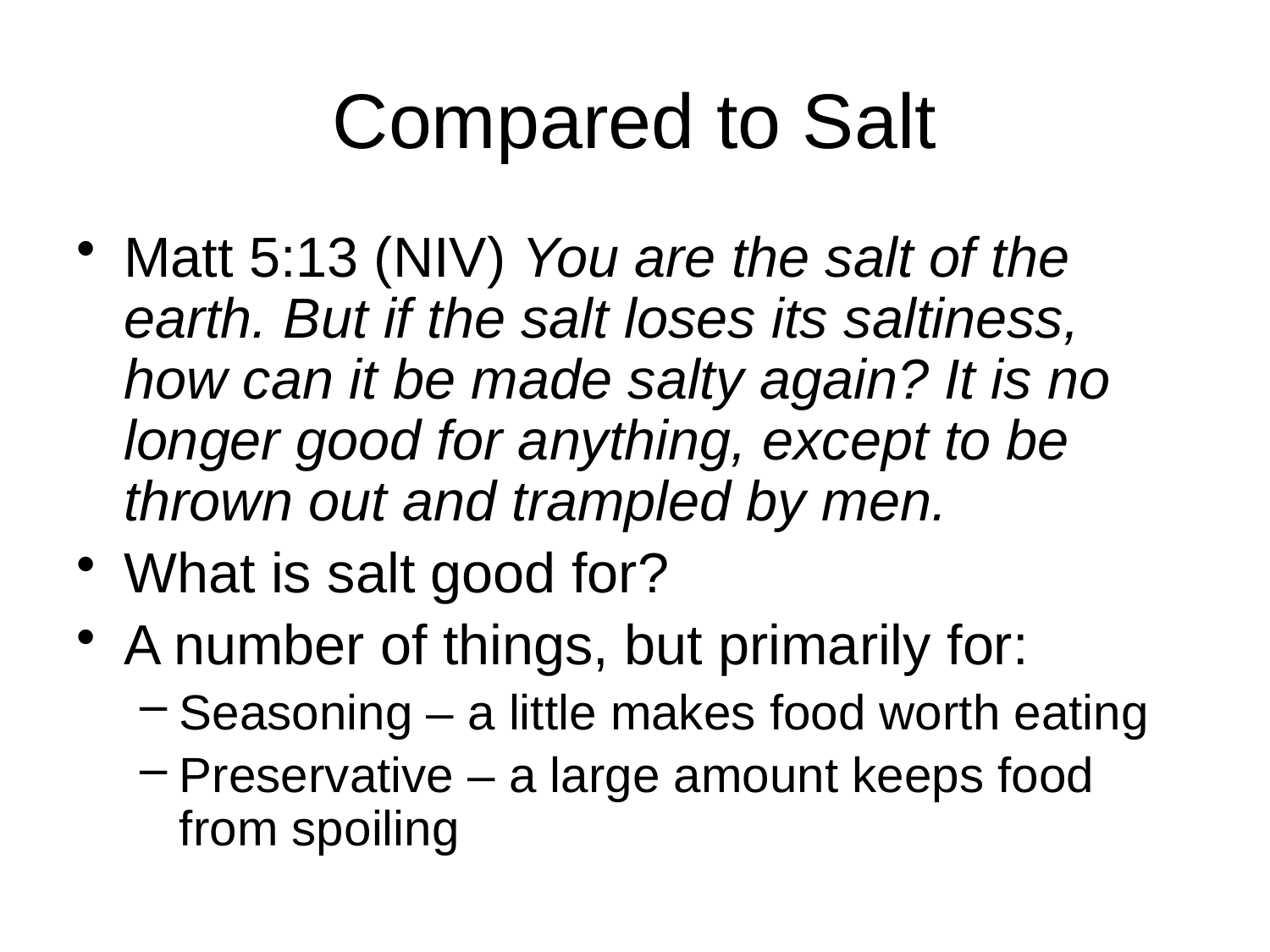

# Compared to Salt
Matt 5:13 (NIV) You are the salt of the earth. But if the salt loses its saltiness, how can it be made salty again? It is no longer good for anything, except to be thrown out and trampled by men.
What is salt good for?
A number of things, but primarily for:
Seasoning – a little makes food worth eating
Preservative – a large amount keeps food from spoiling